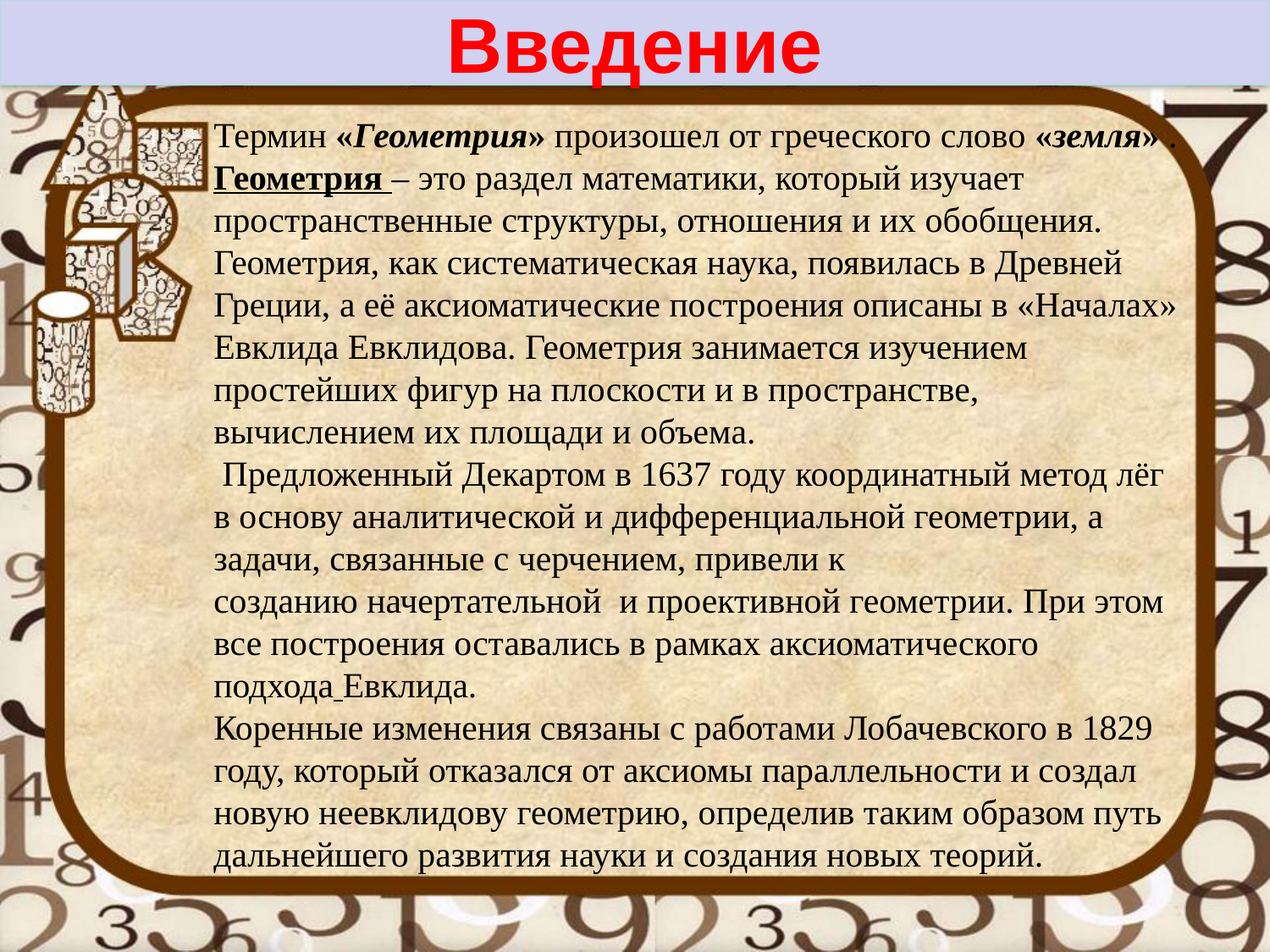

# Введение
Термин «Геометрия» произошел от греческого слово «земля» .
Геометрия – это раздел математики, который изучает пространственные структуры, отношения и их обобщения.
Геометрия, как систематическая наука, появилась в Древней Греции, а её аксиоматические построения описаны в «Началах» Евклида Евклидова. Геометрия занимается изучением простейших фигур на плоскости и в пространстве, вычислением их площади и объема.
 Предложенный Декартом в 1637 году координатный метод лёг в основу аналитической и дифференциальной геометрии, а задачи, связанные с черчением, привели к созданию начертательной  и проективной геометрии. При этом все построения оставались в рамках аксиоматического подхода Евклида.
Коренные изменения связаны с работами Лобачевского в 1829 году, который отказался от аксиомы параллельности и создал новую неевклидову геометрию, определив таким образом путь дальнейшего развития науки и создания новых теорий.